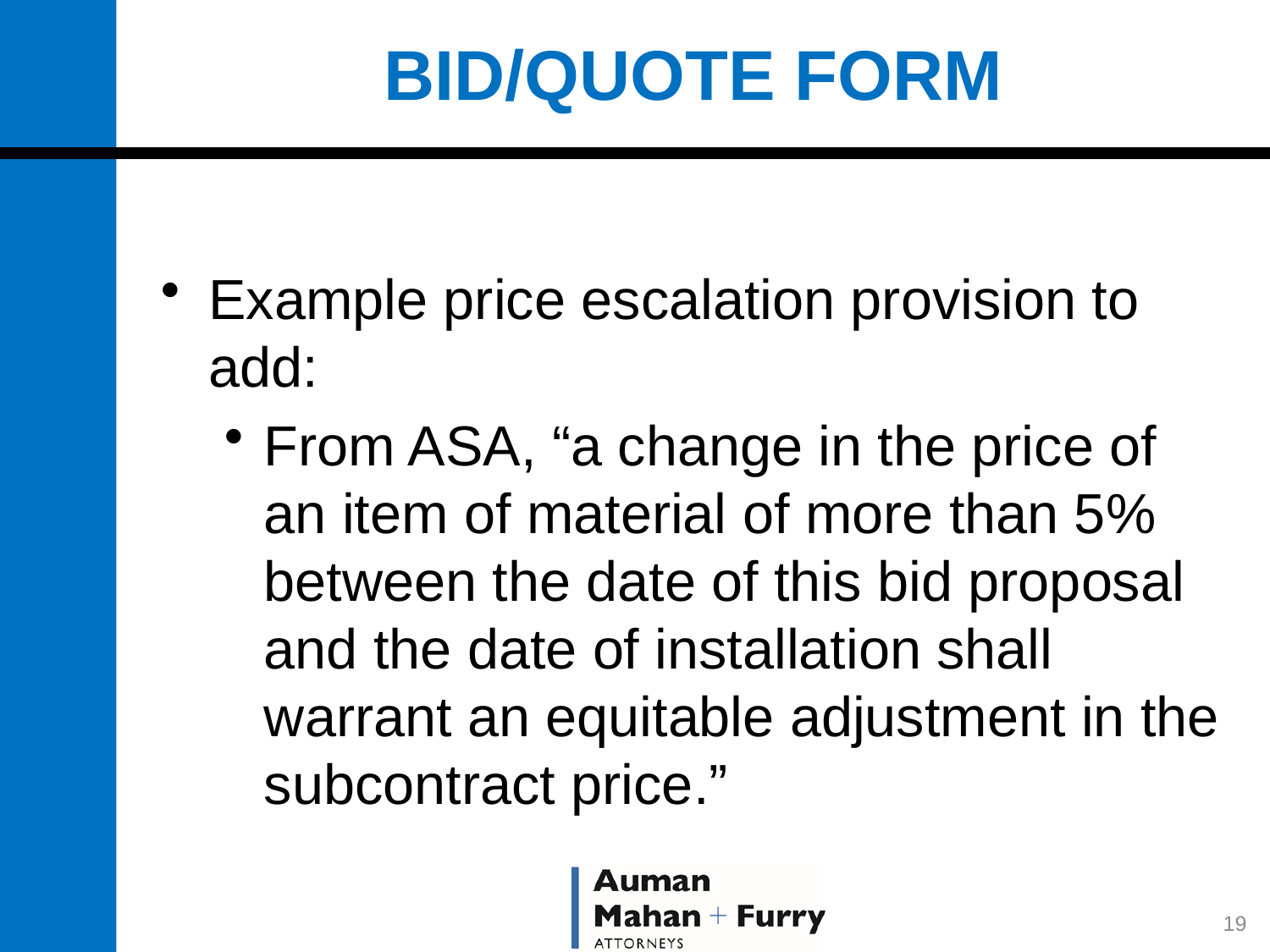

# Bid/Quote Form

Example price escalation provision to add:
From ASA, “a change in the price of an item of material of more than 5% between the date of this bid proposal and the date of installation shall warrant an equitable adjustment in the subcontract price.”
19